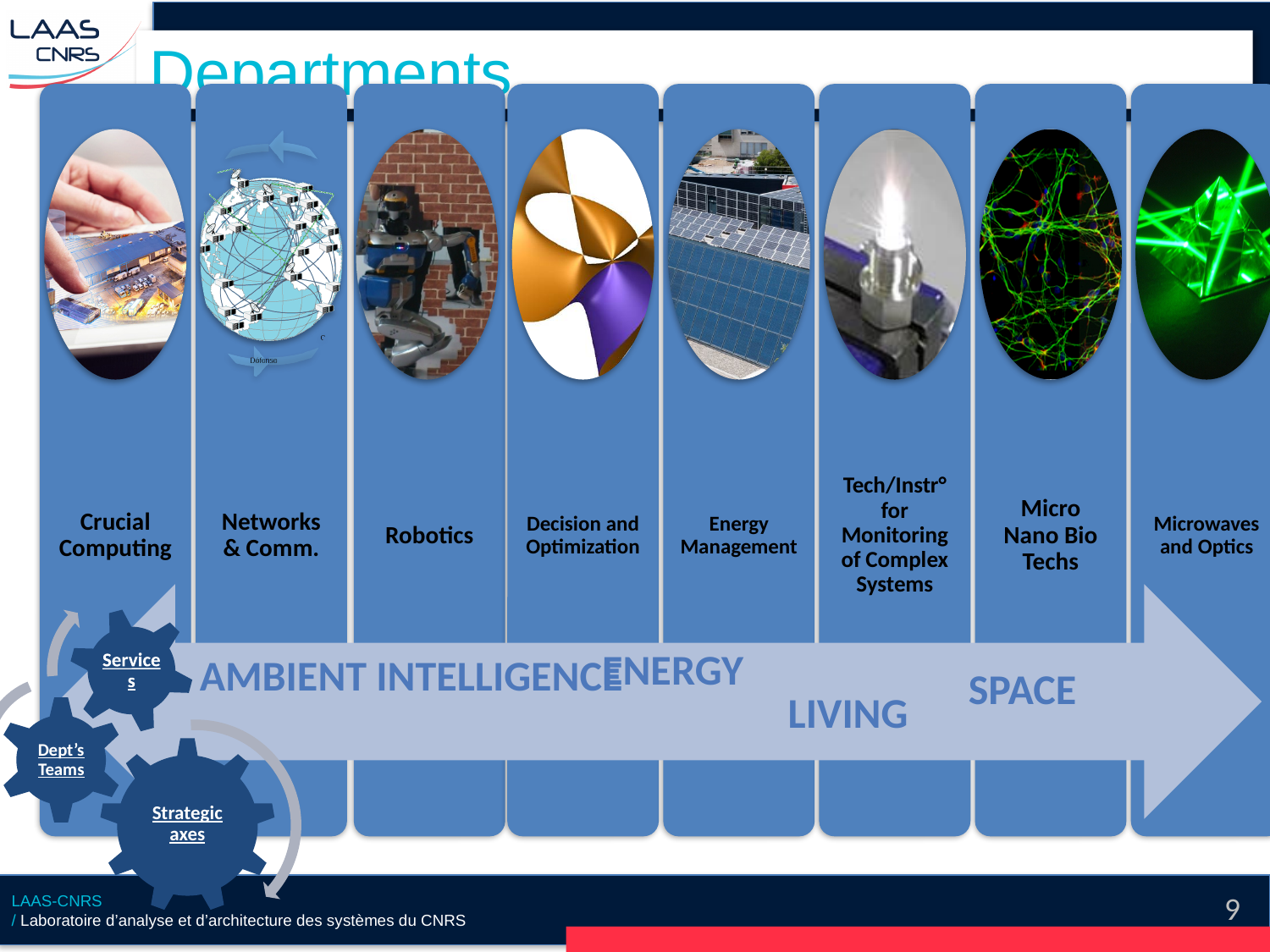

# Departments
Crucial Computing
Networks & Comm.
Robotics
Decision and Optimization
Energy Management
Tech/Instr° for Monitoring of Complex Systems
Micro Nano Bio Techs
Microwaves and Optics
Strategic axes
Dept’s Teams
Services
ENERGY
AMBIENT INTELLIGENCE
SPACE
LIVING